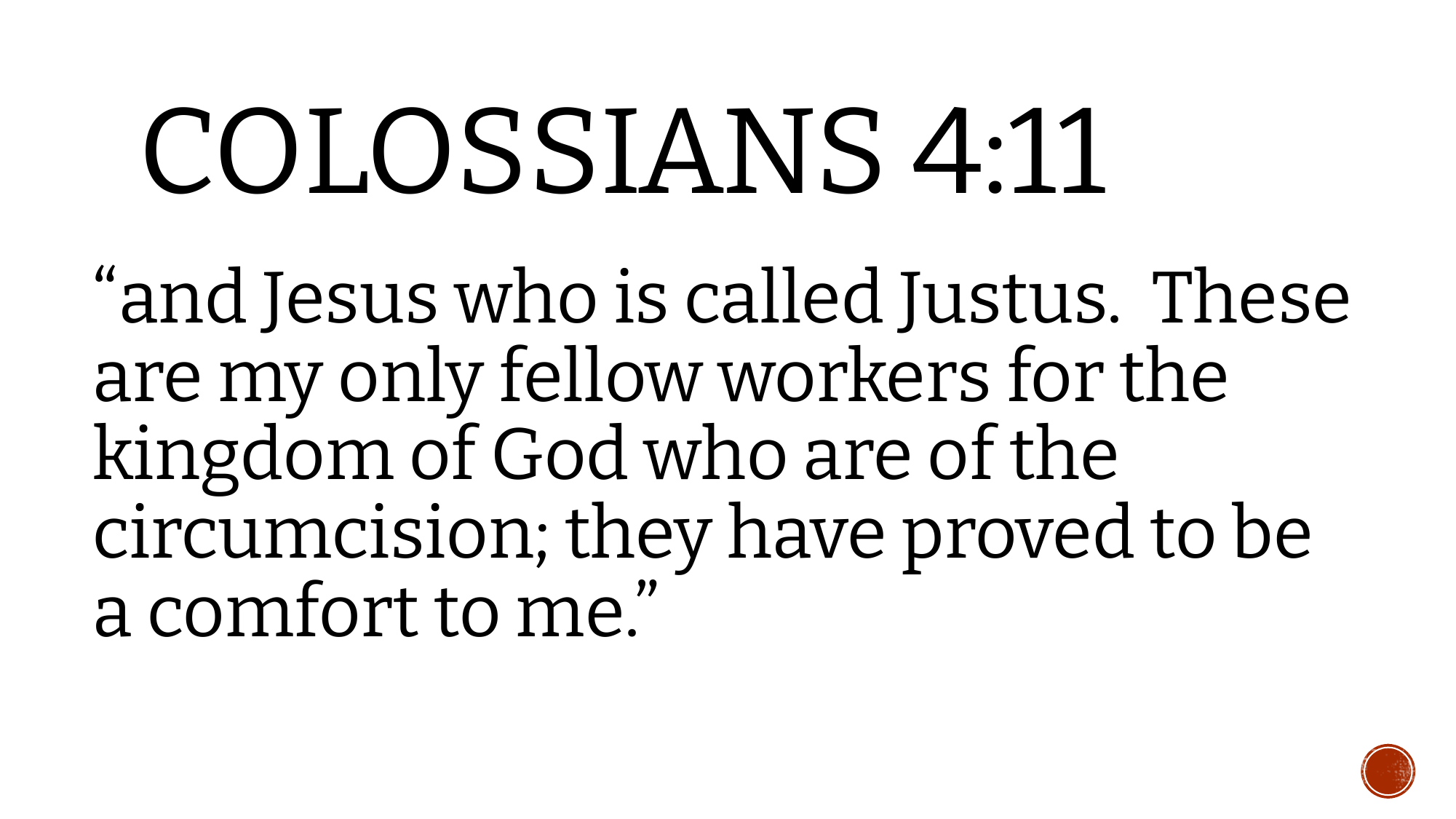

# Colossians 4:11
“and Jesus who is called Justus.  These are my only fellow workers for the kingdom of God who are of the circumcision; they have proved to be a comfort to me.”